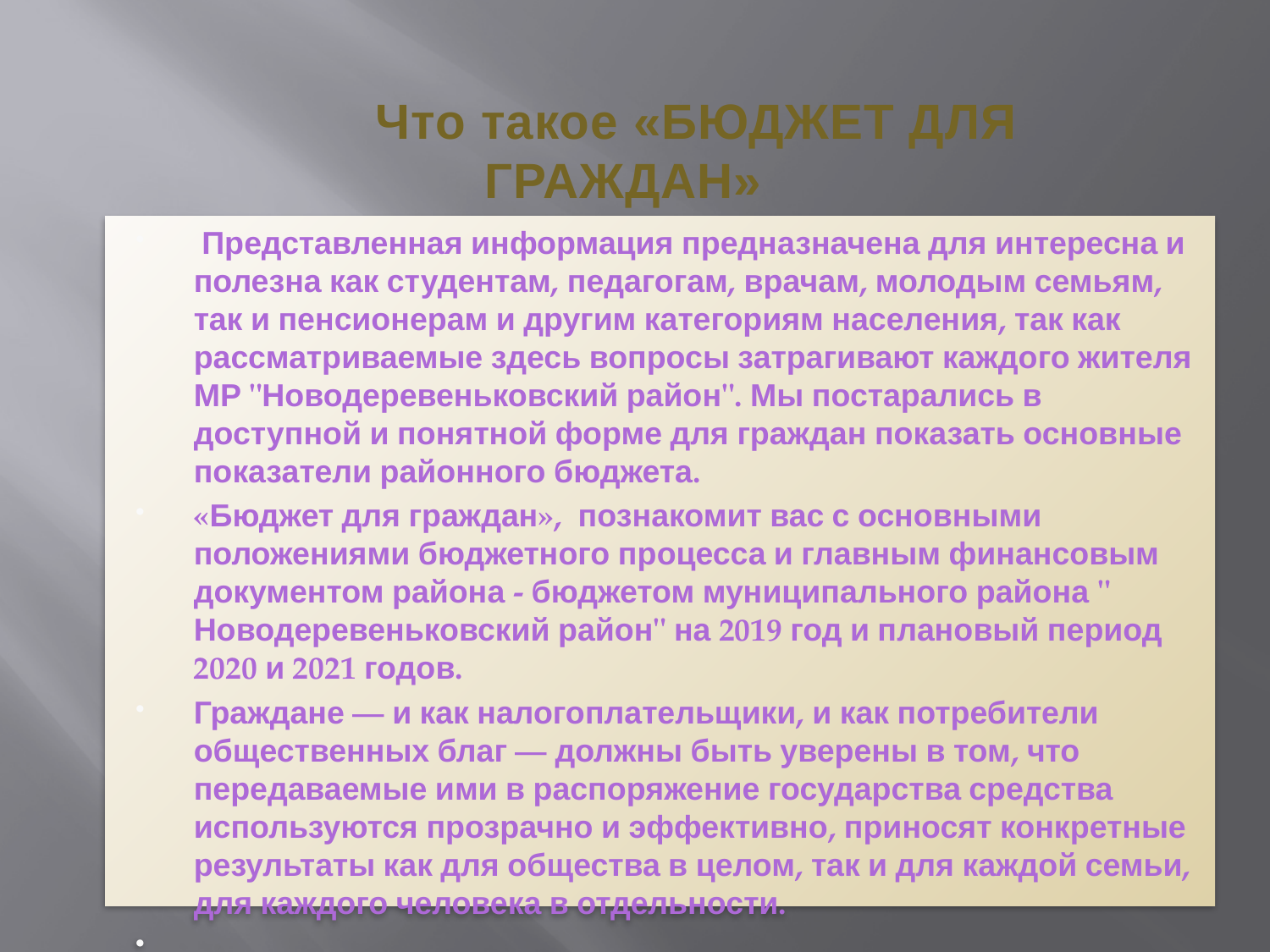

# Что такое «БЮДЖЕТ ДЛЯ ГРАЖДАН»
 Представленная информация предназначена для интересна и полезна как студентам, педагогам, врачам, молодым семьям, так и пенсионерам и другим категориям населения, так как рассматриваемые здесь вопросы затрагивают каждого жителя МР "Новодеревеньковский район". Мы постарались в доступной и понятной форме для граждан показать основные показатели районного бюджета.
«Бюджет для граждан»,  познакомит вас с основными положениями бюджетного процесса и главным финансовым документом района - бюджетом муниципального района " Новодеревеньковский район" на 2019 год и плановый период 2020 и 2021 годов.
Граждане — и как налогоплательщики, и как потребители общественных благ — должны быть уверены в том, что передаваемые ими в распоряжение государства средства используются прозрачно и эффективно, приносят конкретные результаты как для общества в целом, так и для каждой семьи, для каждого человека в отдельности.